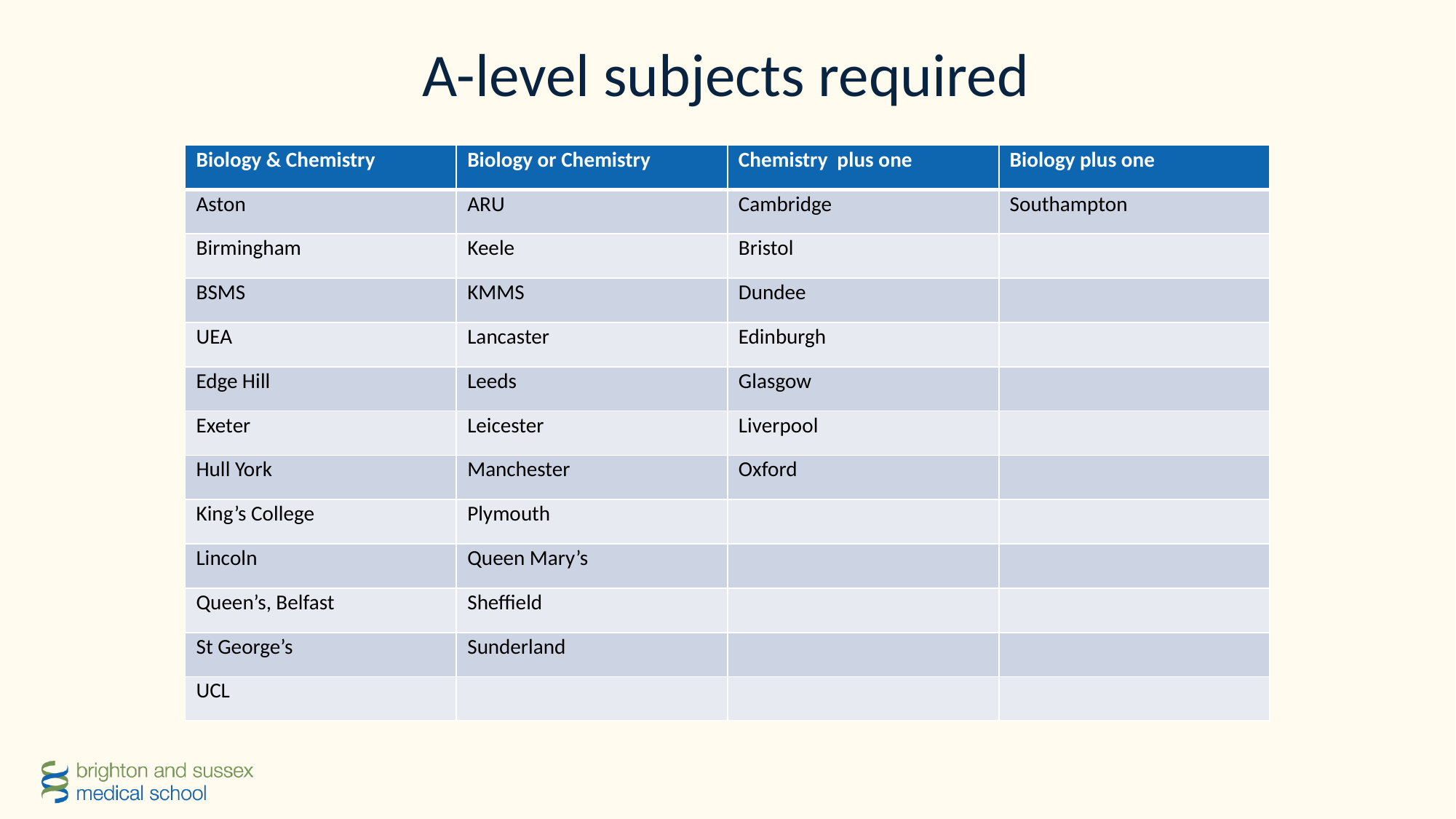

# A-level subjects required
| Biology & Chemistry | Biology or Chemistry | Chemistry plus one | Biology plus one |
| --- | --- | --- | --- |
| Aston | ARU | Cambridge | Southampton |
| Birmingham | Keele | Bristol |  |
| BSMS | KMMS | Dundee |  |
| UEA | Lancaster | Edinburgh |  |
| Edge Hill | Leeds | Glasgow |  |
| Exeter | Leicester | Liverpool |  |
| Hull York | Manchester | Oxford |  |
| King’s College | Plymouth |  |  |
| Lincoln | Queen Mary’s |  |  |
| Queen’s, Belfast | Sheffield |  |  |
| St George’s | Sunderland |  |  |
| UCL |  |  |  |